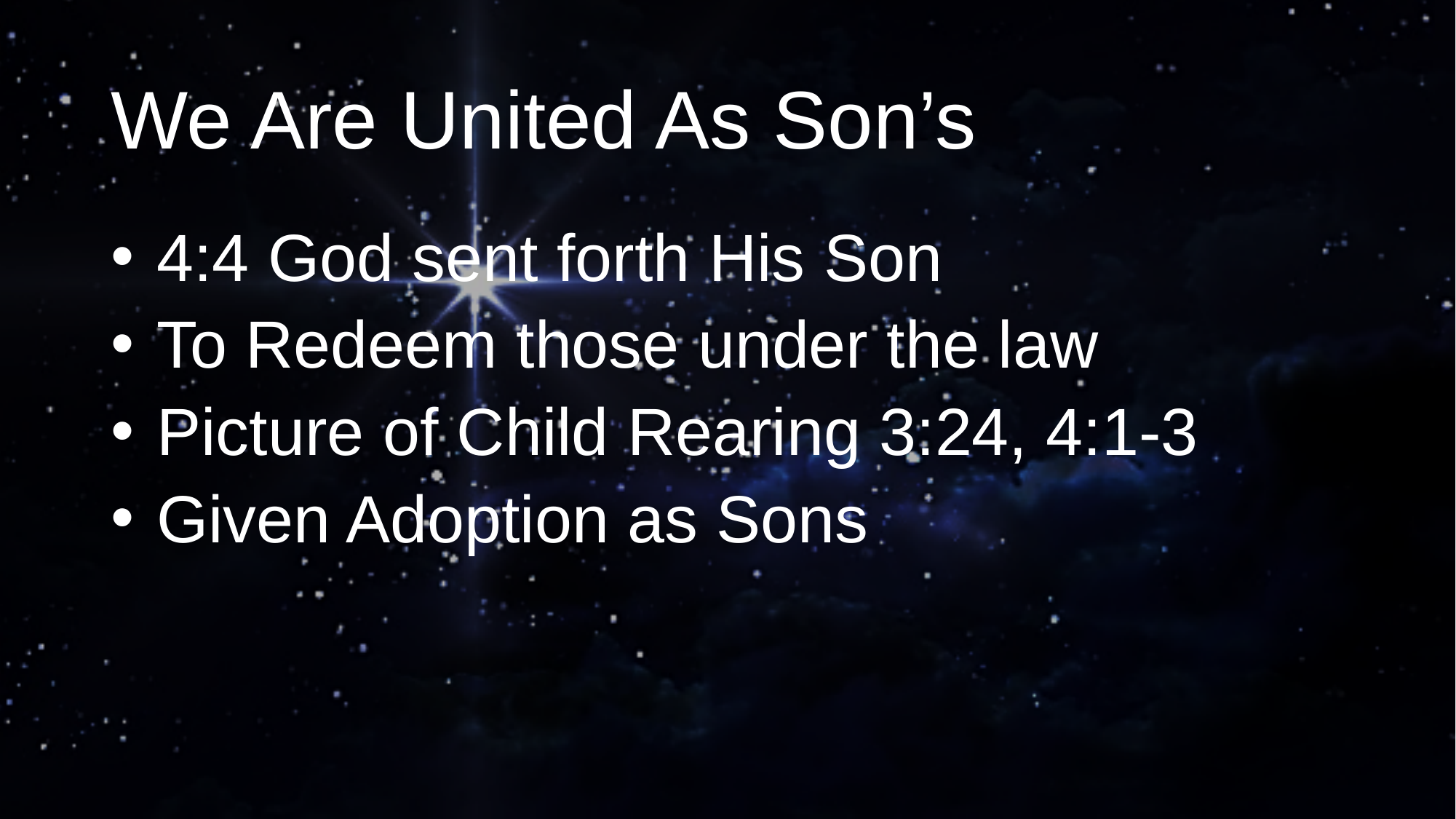

# We Are United As Son’s
 4:4 God sent forth His Son
 To Redeem those under the law
 Picture of Child Rearing 3:24, 4:1-3
 Given Adoption as Sons